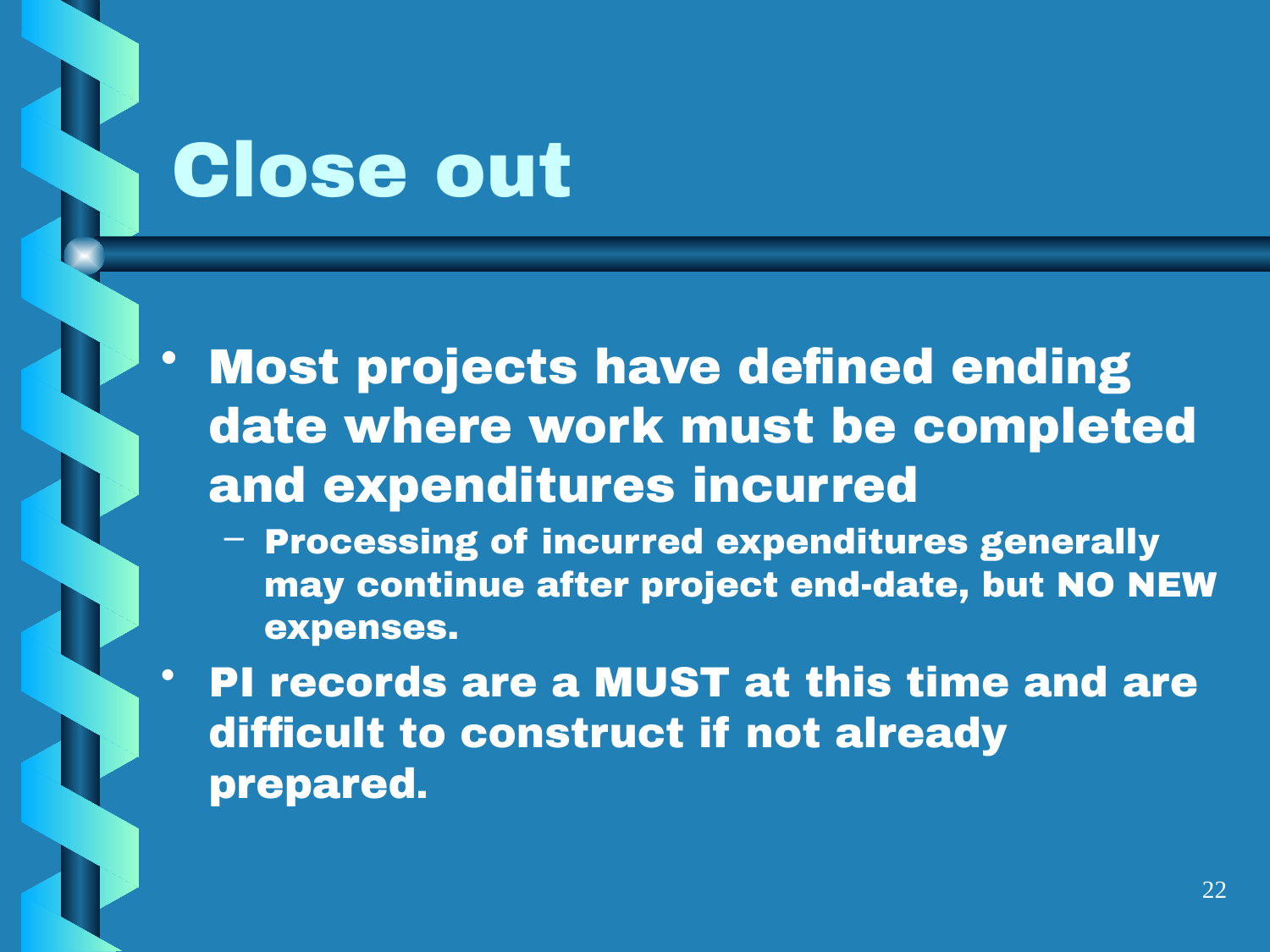

# Close out
Most projects have defined ending date where work must be completed and expenditures incurred
Processing of incurred expenditures generally may continue after project end-date, but NO NEW expenses.
PI records are a MUST at this time and are difficult to construct if not already prepared.
22